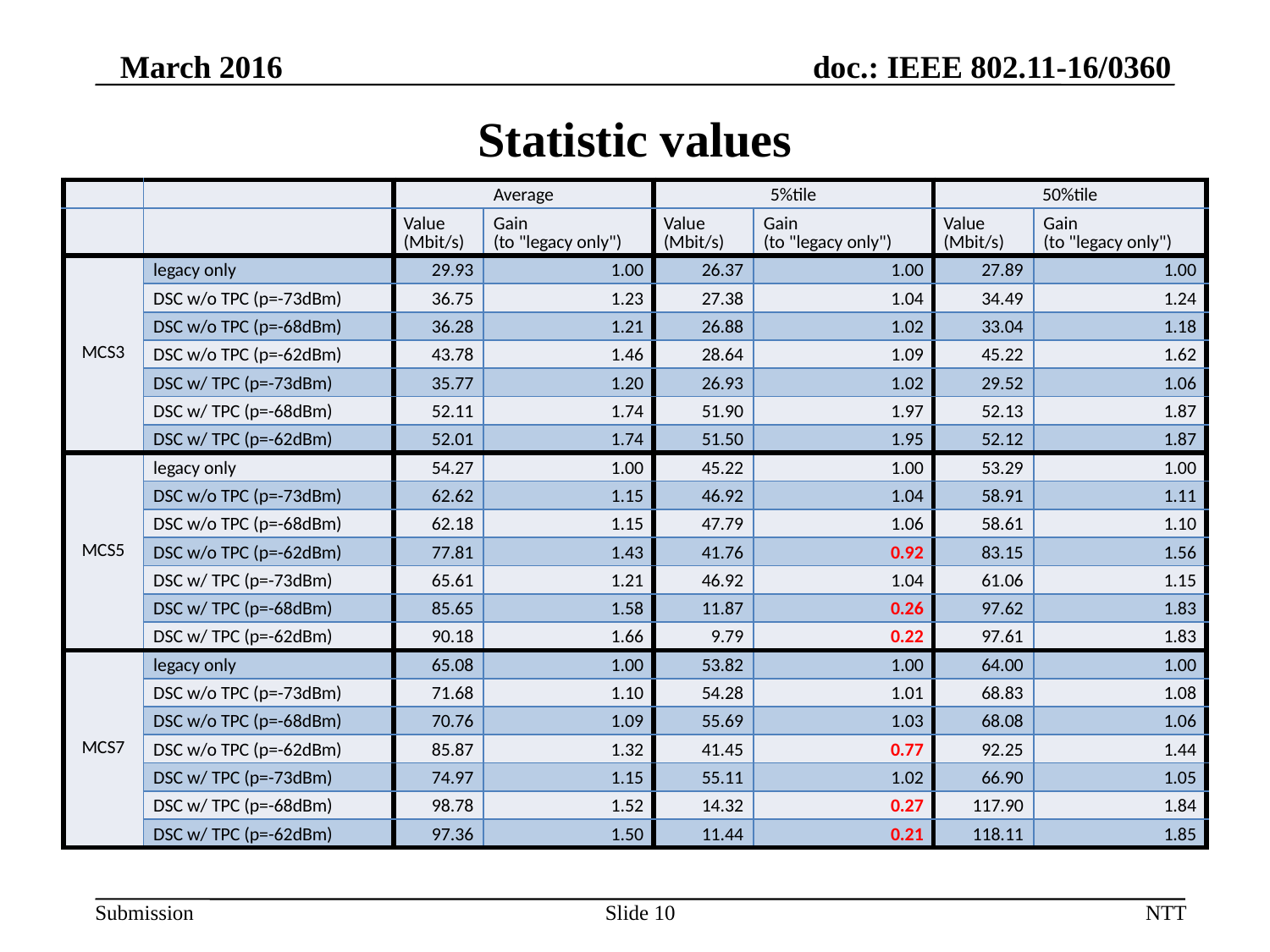

March 2016
# Statistic values
|  |  | Average |  | 5%tile |  | 50%tile |  |
| --- | --- | --- | --- | --- | --- | --- | --- |
|  |  | Value (Mbit/s) | Gain (to "legacy only") | Value (Mbit/s) | Gain (to "legacy only") | Value (Mbit/s) | Gain (to "legacy only") |
| MCS3 | legacy only | 29.93 | 1.00 | 26.37 | 1.00 | 27.89 | 1.00 |
|  | DSC w/o TPC (p=-73dBm) | 36.75 | 1.23 | 27.38 | 1.04 | 34.49 | 1.24 |
|  | DSC w/o TPC (p=-68dBm) | 36.28 | 1.21 | 26.88 | 1.02 | 33.04 | 1.18 |
|  | DSC w/o TPC (p=-62dBm) | 43.78 | 1.46 | 28.64 | 1.09 | 45.22 | 1.62 |
|  | DSC w/ TPC (p=-73dBm) | 35.77 | 1.20 | 26.93 | 1.02 | 29.52 | 1.06 |
|  | DSC w/ TPC (p=-68dBm) | 52.11 | 1.74 | 51.90 | 1.97 | 52.13 | 1.87 |
|  | DSC w/ TPC (p=-62dBm) | 52.01 | 1.74 | 51.50 | 1.95 | 52.12 | 1.87 |
| MCS5 | legacy only | 54.27 | 1.00 | 45.22 | 1.00 | 53.29 | 1.00 |
|  | DSC w/o TPC (p=-73dBm) | 62.62 | 1.15 | 46.92 | 1.04 | 58.91 | 1.11 |
|  | DSC w/o TPC (p=-68dBm) | 62.18 | 1.15 | 47.79 | 1.06 | 58.61 | 1.10 |
|  | DSC w/o TPC (p=-62dBm) | 77.81 | 1.43 | 41.76 | 0.92 | 83.15 | 1.56 |
|  | DSC w/ TPC (p=-73dBm) | 65.61 | 1.21 | 46.92 | 1.04 | 61.06 | 1.15 |
|  | DSC w/ TPC (p=-68dBm) | 85.65 | 1.58 | 11.87 | 0.26 | 97.62 | 1.83 |
|  | DSC w/ TPC (p=-62dBm) | 90.18 | 1.66 | 9.79 | 0.22 | 97.61 | 1.83 |
| MCS7 | legacy only | 65.08 | 1.00 | 53.82 | 1.00 | 64.00 | 1.00 |
|  | DSC w/o TPC (p=-73dBm) | 71.68 | 1.10 | 54.28 | 1.01 | 68.83 | 1.08 |
|  | DSC w/o TPC (p=-68dBm) | 70.76 | 1.09 | 55.69 | 1.03 | 68.08 | 1.06 |
|  | DSC w/o TPC (p=-62dBm) | 85.87 | 1.32 | 41.45 | 0.77 | 92.25 | 1.44 |
|  | DSC w/ TPC (p=-73dBm) | 74.97 | 1.15 | 55.11 | 1.02 | 66.90 | 1.05 |
|  | DSC w/ TPC (p=-68dBm) | 98.78 | 1.52 | 14.32 | 0.27 | 117.90 | 1.84 |
|  | DSC w/ TPC (p=-62dBm) | 97.36 | 1.50 | 11.44 | 0.21 | 118.11 | 1.85 |
Slide 10
NTT